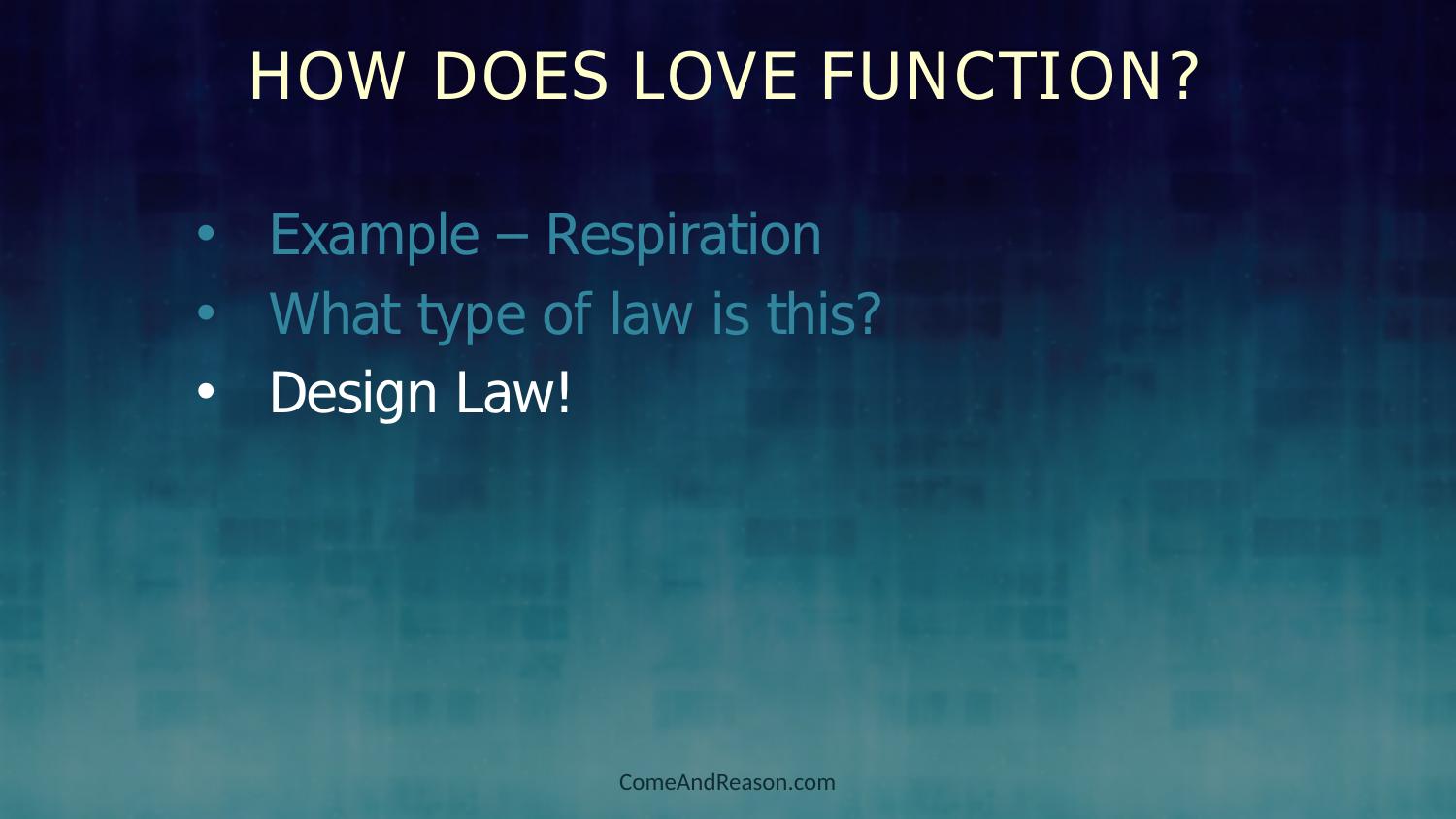

# How Does Love Function?
Example – Respiration
What type of law is this?
Design Law!
ComeAndReason.com